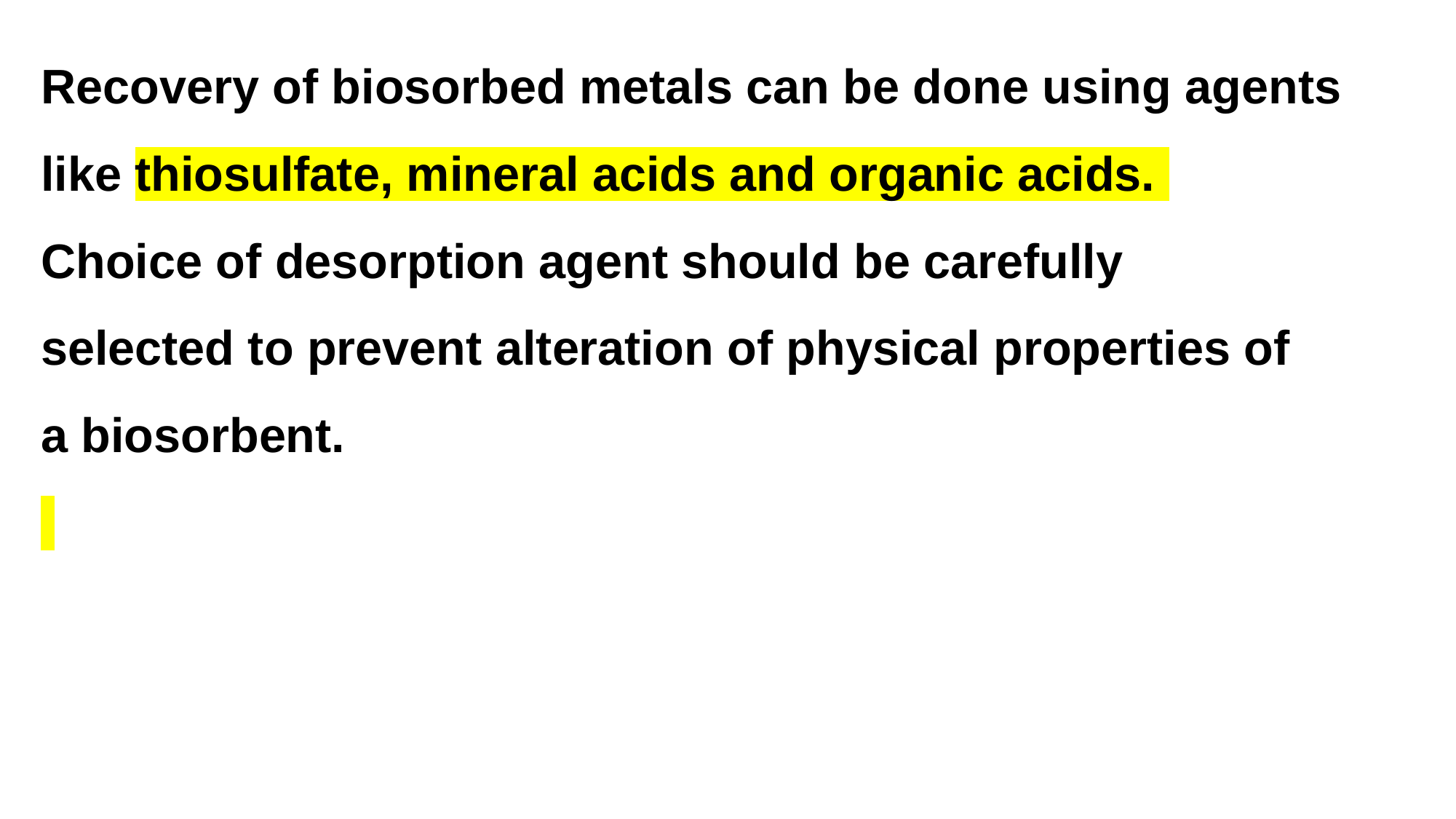

Recovery of biosorbed metals can be done using agents
like thiosulfate, mineral acids and organic acids.
Choice of desorption agent should be carefully
selected to prevent alteration of physical properties of
a biosorbent.